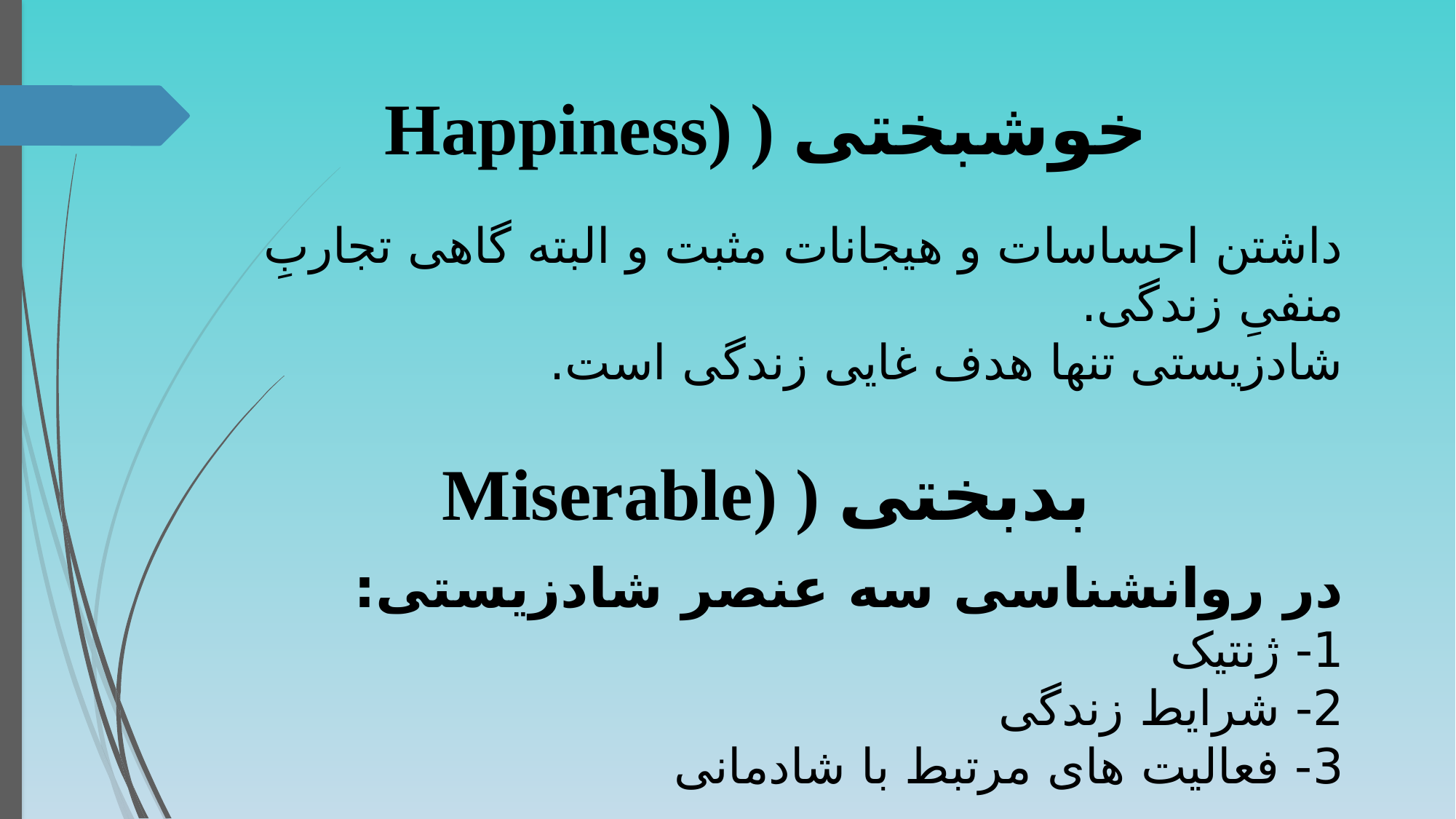

خوشبختی ( (Happiness
داشتن احساسات و هیجانات مثبت و البته گاهی تجاربِ منفیِ زندگی.
شادزیستی تنها هدف غایی زندگی است.

بدبختی ( (Miserable
در روانشناسی سه عنصر شادزیستی:
1- ژنتیک
2- شرایط زندگی
3- فعالیت های مرتبط با شادمانی